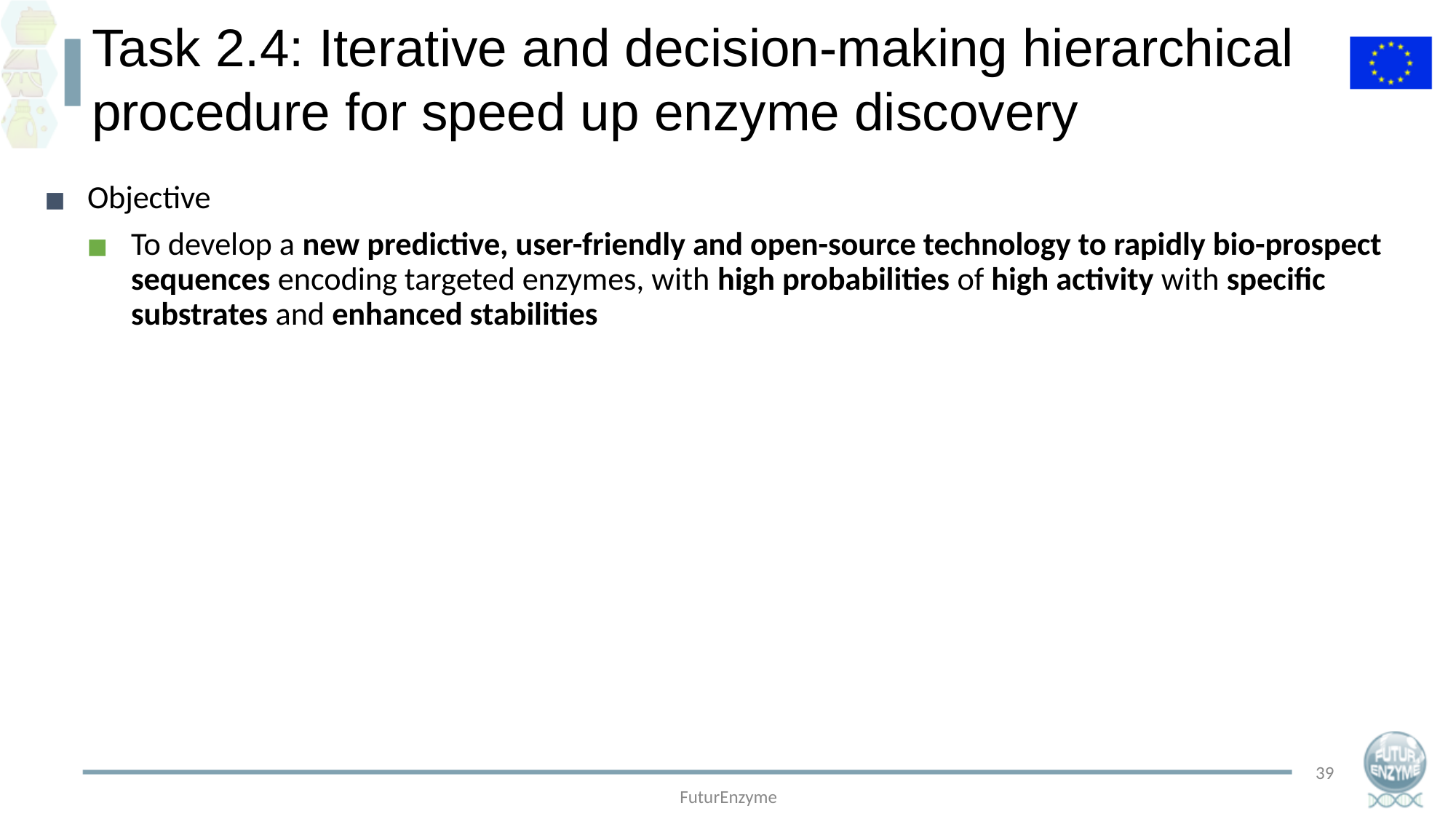

Task 2.4: Iterative and decision-making hierarchical procedure for speed up enzyme discovery
Objective
To develop a new predictive, user-friendly and open-source technology to rapidly bio-prospect sequences encoding targeted enzymes, with high probabilities of high activity with specific substrates and enhanced stabilities

39
FuturEnzyme